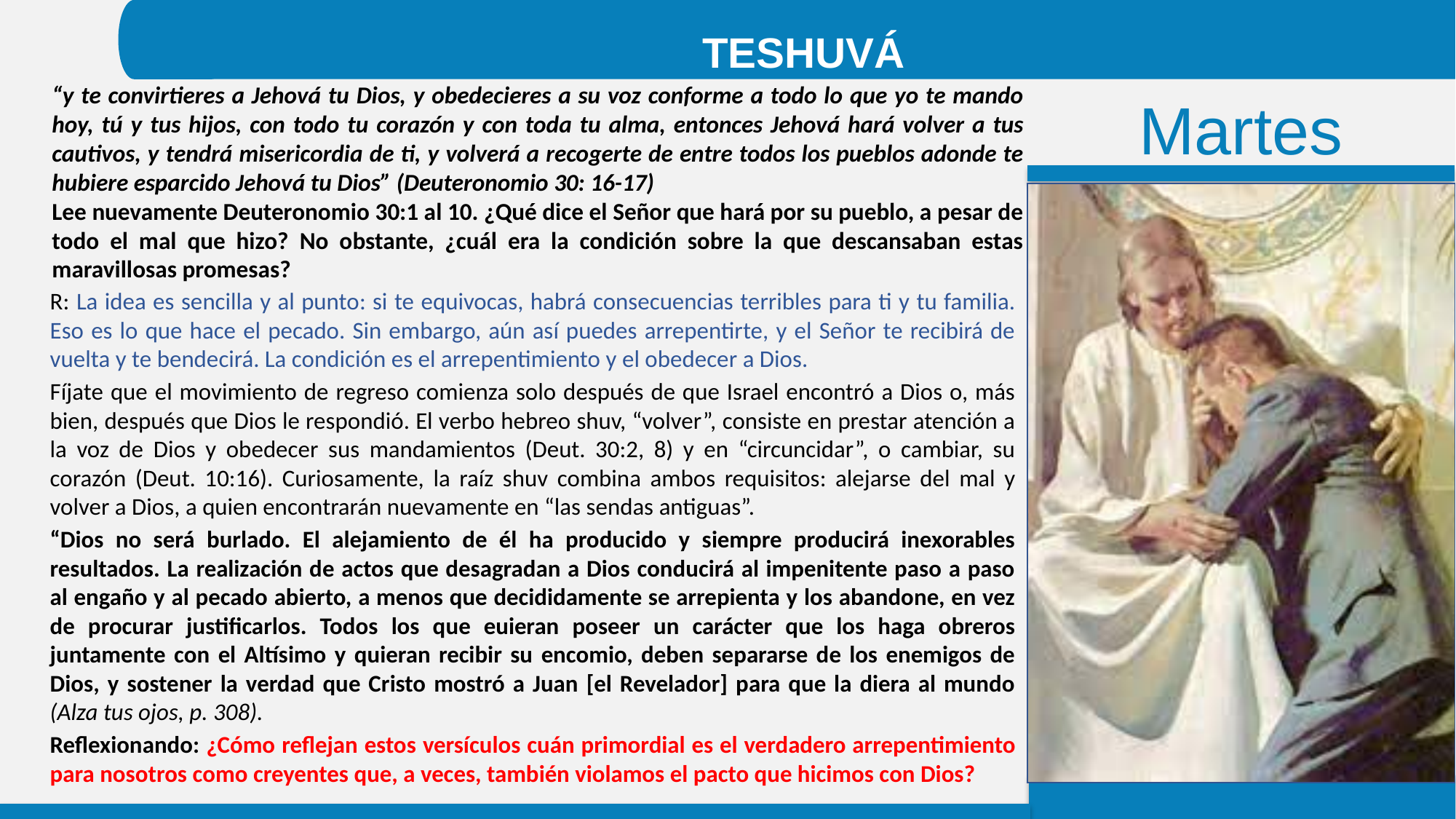

TESHUVÁ
“y te convirtieres a Jehová tu Dios, y obedecieres a su voz conforme a todo lo que yo te mando hoy, tú y tus hijos, con todo tu corazón y con toda tu alma, entonces Jehová hará volver a tus cautivos, y tendrá misericordia de ti, y volverá a recogerte de entre todos los pueblos adonde te hubiere esparcido Jehová tu Dios” (Deuteronomio 30: 16-17)
Lee nuevamente Deuteronomio 30:1 al 10. ¿Qué dice el Señor que hará por su pueblo, a pesar de todo el mal que hizo? No obstante, ¿cuál era la condición sobre la que descansaban estas maravillosas promesas?

R: La idea es sencilla y al punto: si te equivocas, habrá consecuencias terribles para ti y tu familia. Eso es lo que hace el pecado. Sin embargo, aún así puedes arrepentirte, y el Señor te recibirá de vuelta y te bendecirá. La condición es el arrepentimiento y el obedecer a Dios.
Fíjate que el movimiento de regreso comienza solo después de que Israel encontró a Dios o, más bien, después que Dios le respondió. El verbo hebreo shuv, “volver”, consiste en prestar atención a la voz de Dios y obedecer sus mandamientos (Deut. 30:2, 8) y en “circuncidar”, o cambiar, su corazón (Deut. 10:16). Curiosamente, la raíz shuv combina ambos requisitos: alejarse del mal y volver a Dios, a quien encontrarán nuevamente en “las sendas antiguas”.
“Dios no será burlado. El alejamiento de él ha producido y siempre producirá inexorables resultados. La realización de actos que desagradan a Dios conducirá al impenitente paso a paso al engaño y al pecado abierto, a menos que decididamente se arrepienta y los abandone, en vez de procurar justificarlos. Todos los que euieran poseer un carácter que los haga obreros juntamente con el Altísimo y quieran recibir su encomio, deben separarse de los enemigos de Dios, y sostener la verdad que Cristo mostró a Juan [el Revelador] para que la diera al mundo (Alza tus ojos, p. 308).
Reflexionando: ¿Cómo reflejan estos versículos cuán primordial es el verdadero arrepentimiento para nosotros como creyentes que, a veces, también violamos el pacto que hicimos con Dios?